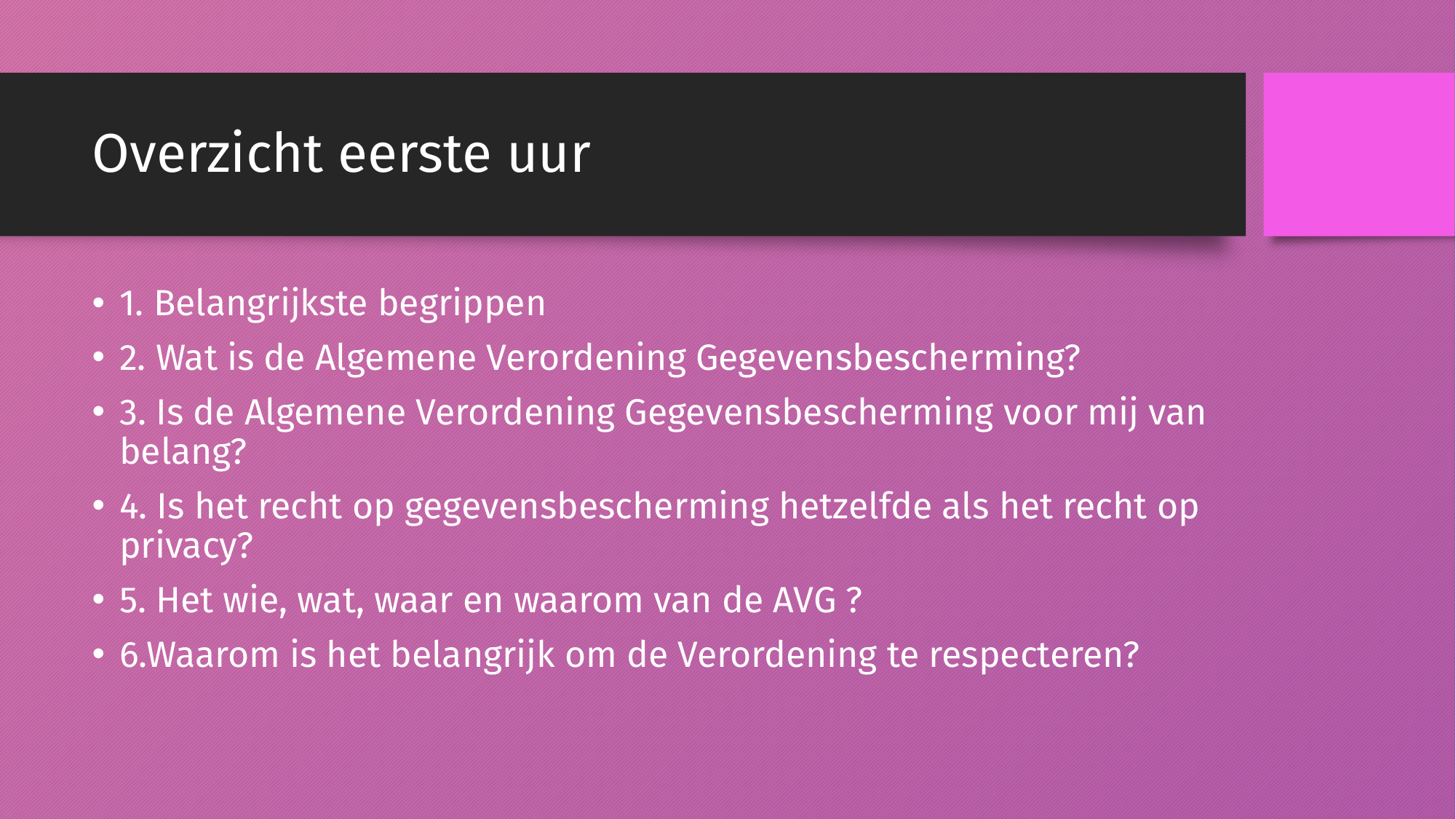

# Overzicht eerste uur
1. Belangrijkste begrippen
2. Wat is de Algemene Verordening Gegevensbescherming?
3. Is de Algemene Verordening Gegevensbescherming voor mij van belang?
4. Is het recht op gegevensbescherming hetzelfde als het recht op privacy?
5. Het wie, wat, waar en waarom van de AVG ?
6.Waarom is het belangrijk om de Verordening te respecteren?